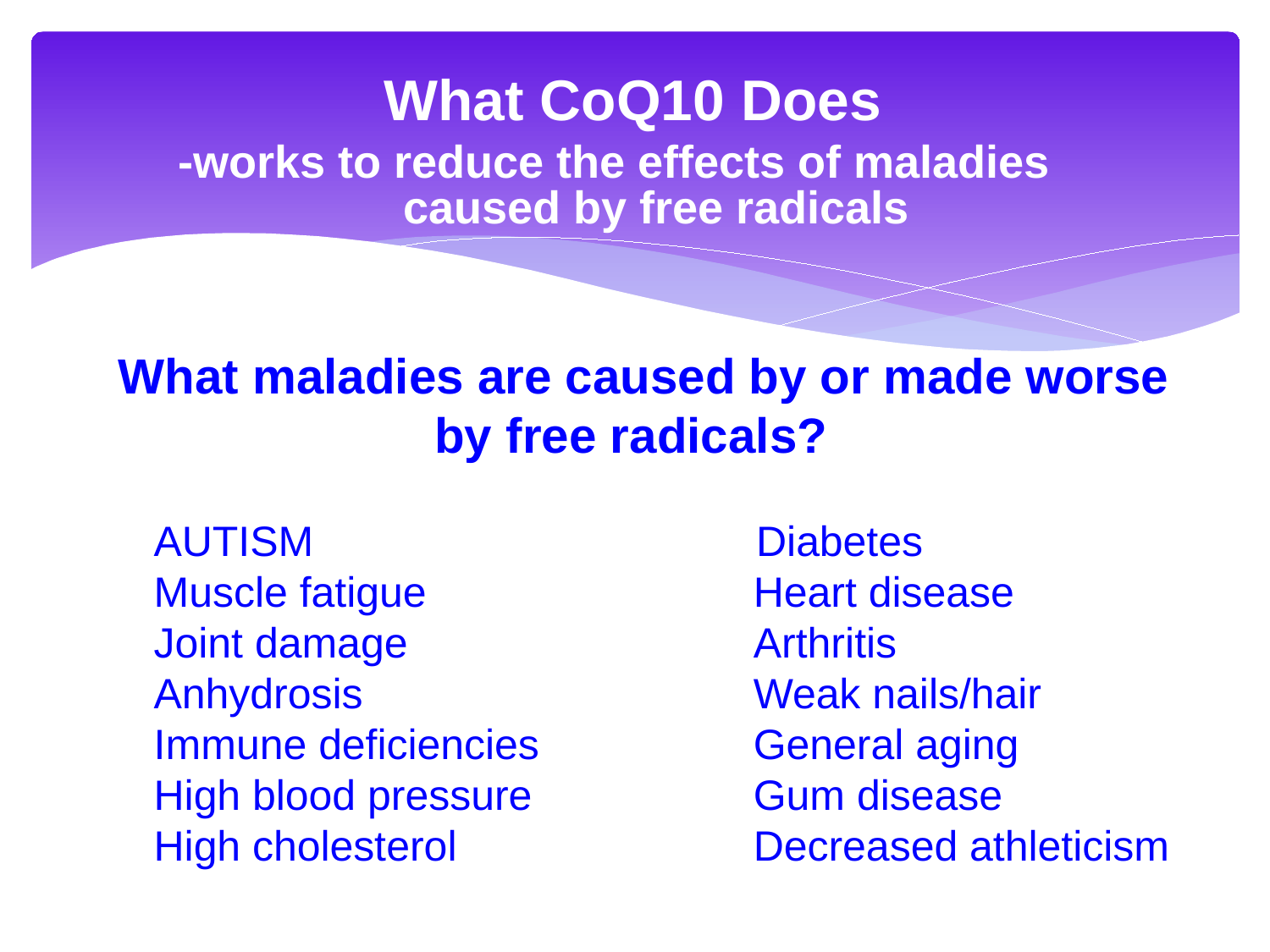

What CoQ10 Does
-works to reduce the effects of maladies caused by free radicals

What maladies are caused by or made worse
                       by free radicals?

   AUTISM			           Diabetes
   Muscle fatigue			Heart disease
   Joint damage			Arthritis
   Anhydrosis				Weak nails/hair
   Immune deficiencies		General aging
   High blood pressure 		Gum disease
   High cholesterol			Decreased athleticism